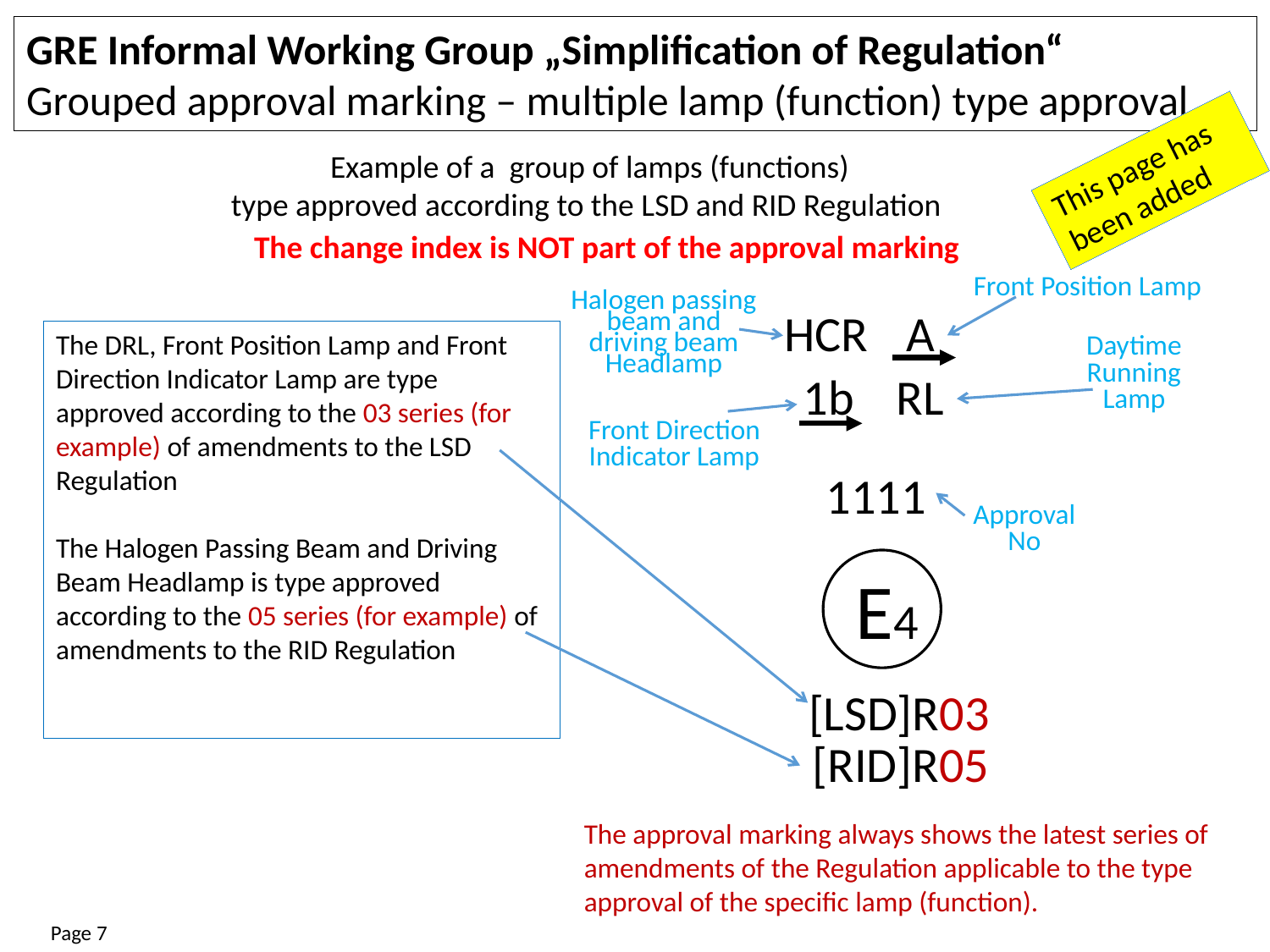

GRE Informal Working Group „Simplification of Regulation“
Grouped approval marking – multiple lamp (function) type approval
This page has been added
Example of a  group of lamps (functions)
type approved according to the LSD and RID Regulation
The change index is NOT part of the approval marking
Front Position Lamp
Halogen passing beam and driving beam
Headlamp
HCR
A
1b
RL
1111

E4
[LSD]R03
[RID]R05
The DRL, Front Position Lamp and Front Direction Indicator Lamp are type approved according to the 03 series (for example) of amendments to the LSD Regulation

The Halogen Passing Beam and Driving Beam Headlamp is type approved according to the 05 series (for example) of amendments to the RID Regulation

Daytime Running Lamp
Front Direction
Indicator Lamp
Approval No
The approval marking always shows the latest series of amendments of the Regulation applicable to the type approval of the specific lamp (function).
Page 7